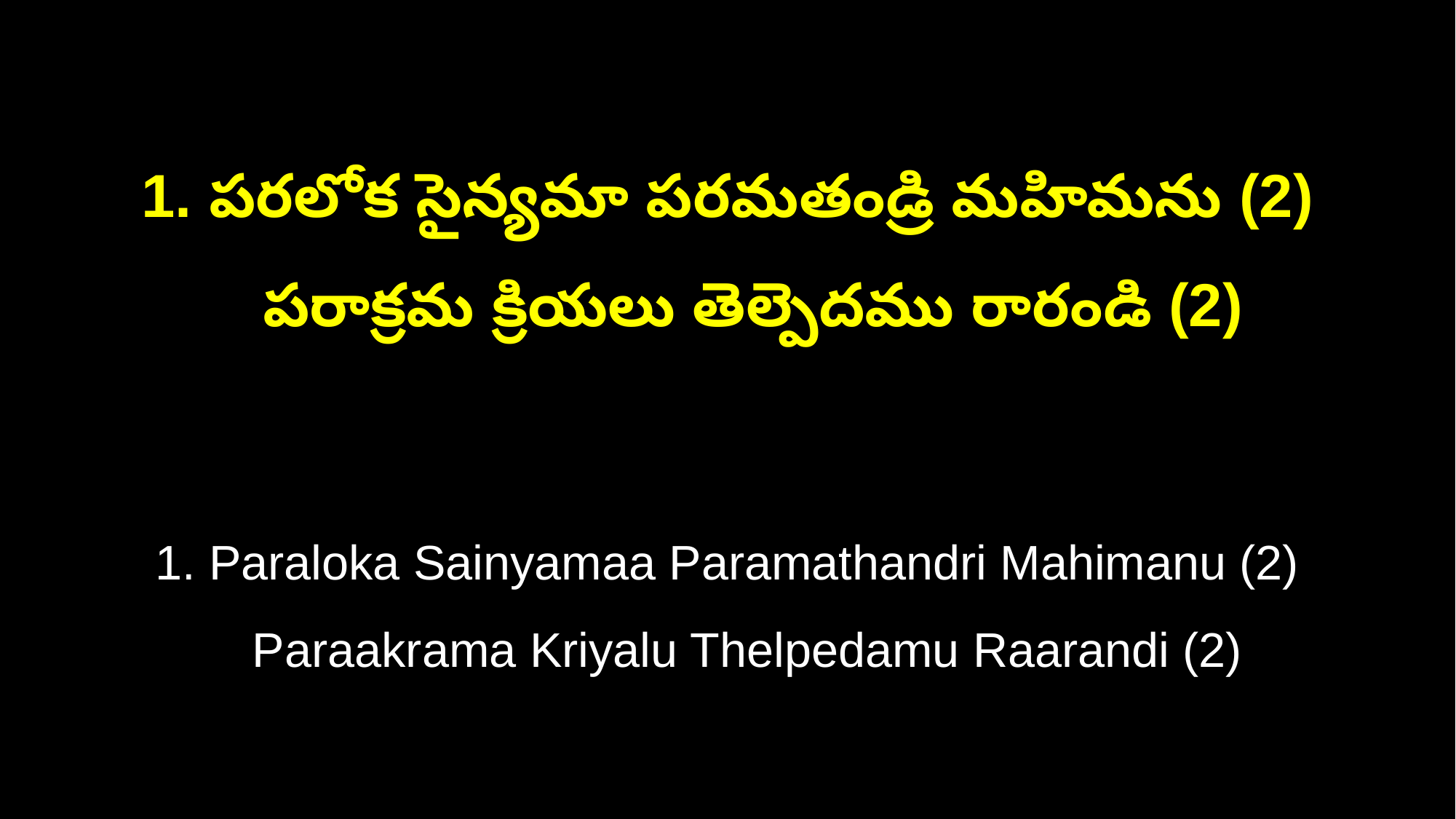

1. పరలోక సైన్యమా పరమతండ్రి మహిమను (2)
   పరాక్రమ క్రియలు తెల్పెదము రారండి (2)
1. Paraloka Sainyamaa Paramathandri Mahimanu (2)
   Paraakrama Kriyalu Thelpedamu Raarandi (2)